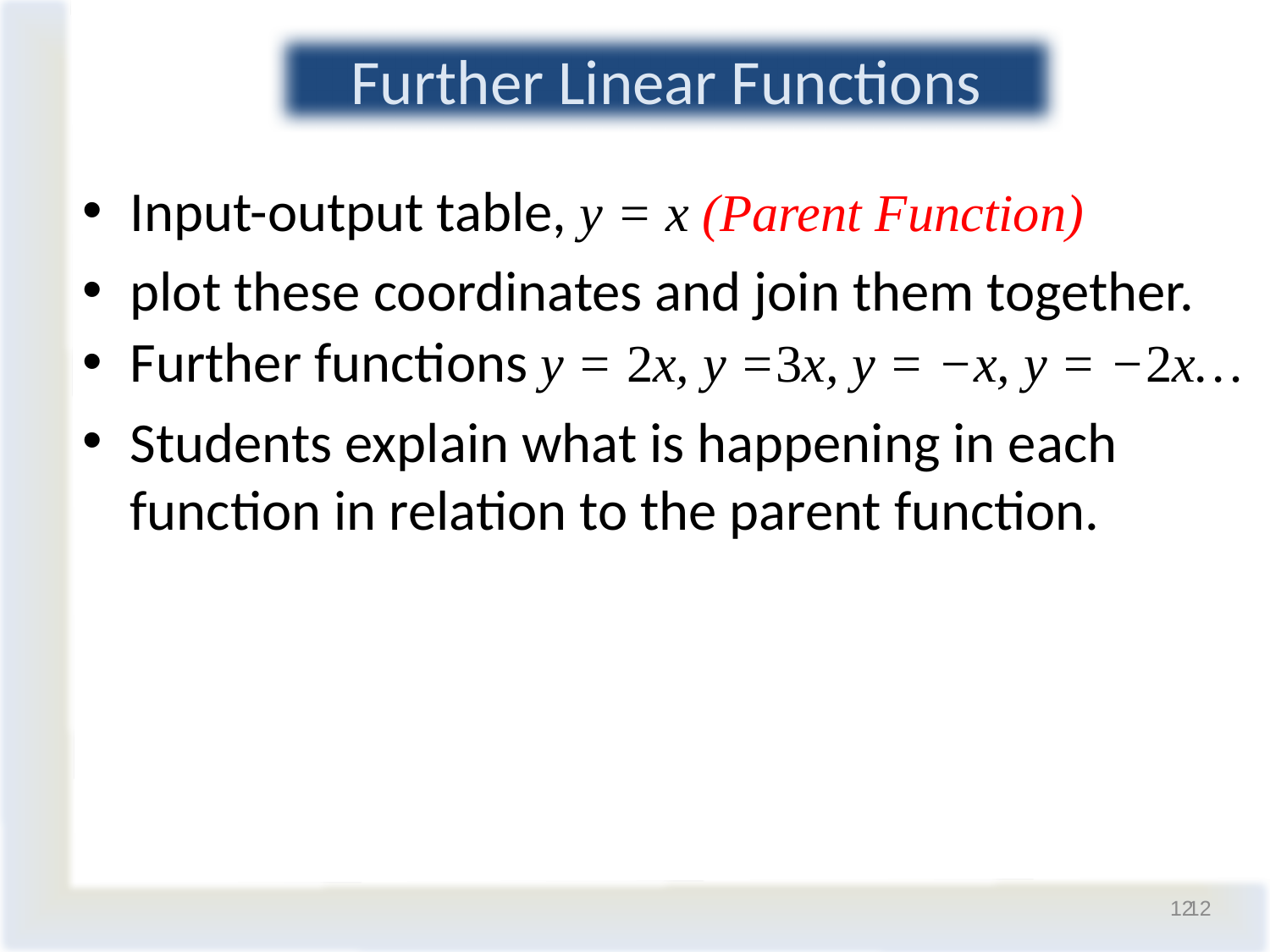

Further Linear Functions
Input-output table, y = x (Parent Function)
plot these coordinates and join them together.
Further functions y = 2x, y =3x, y = −x, y = −2x…
Students explain what is happening in each function in relation to the parent function.

12
12